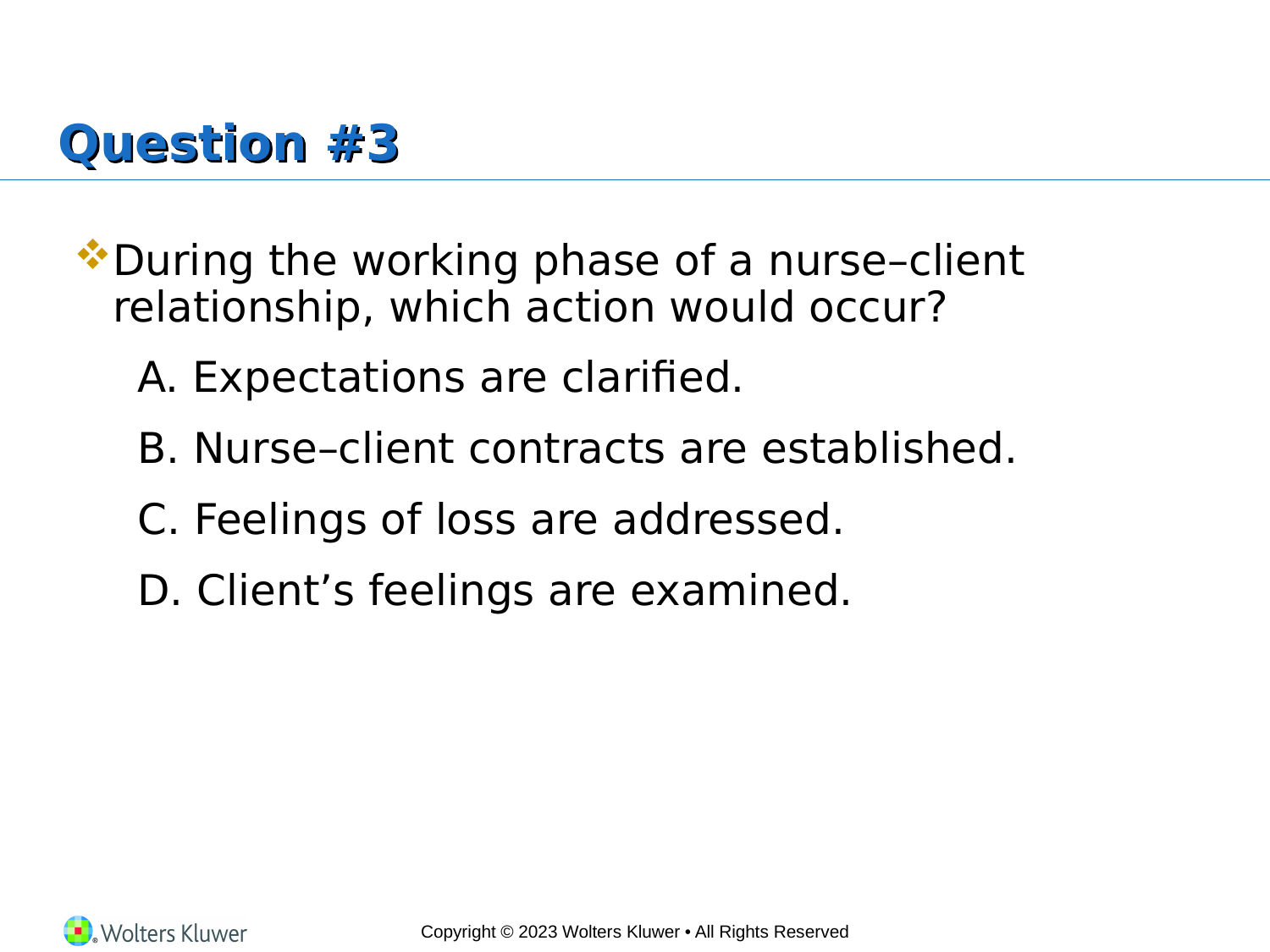

# Question #3
During the working phase of a nurse–client relationship, which action would occur?
A. Expectations are clarified.
B. Nurse–client contracts are established.
C. Feelings of loss are addressed.
D. Client’s feelings are examined.